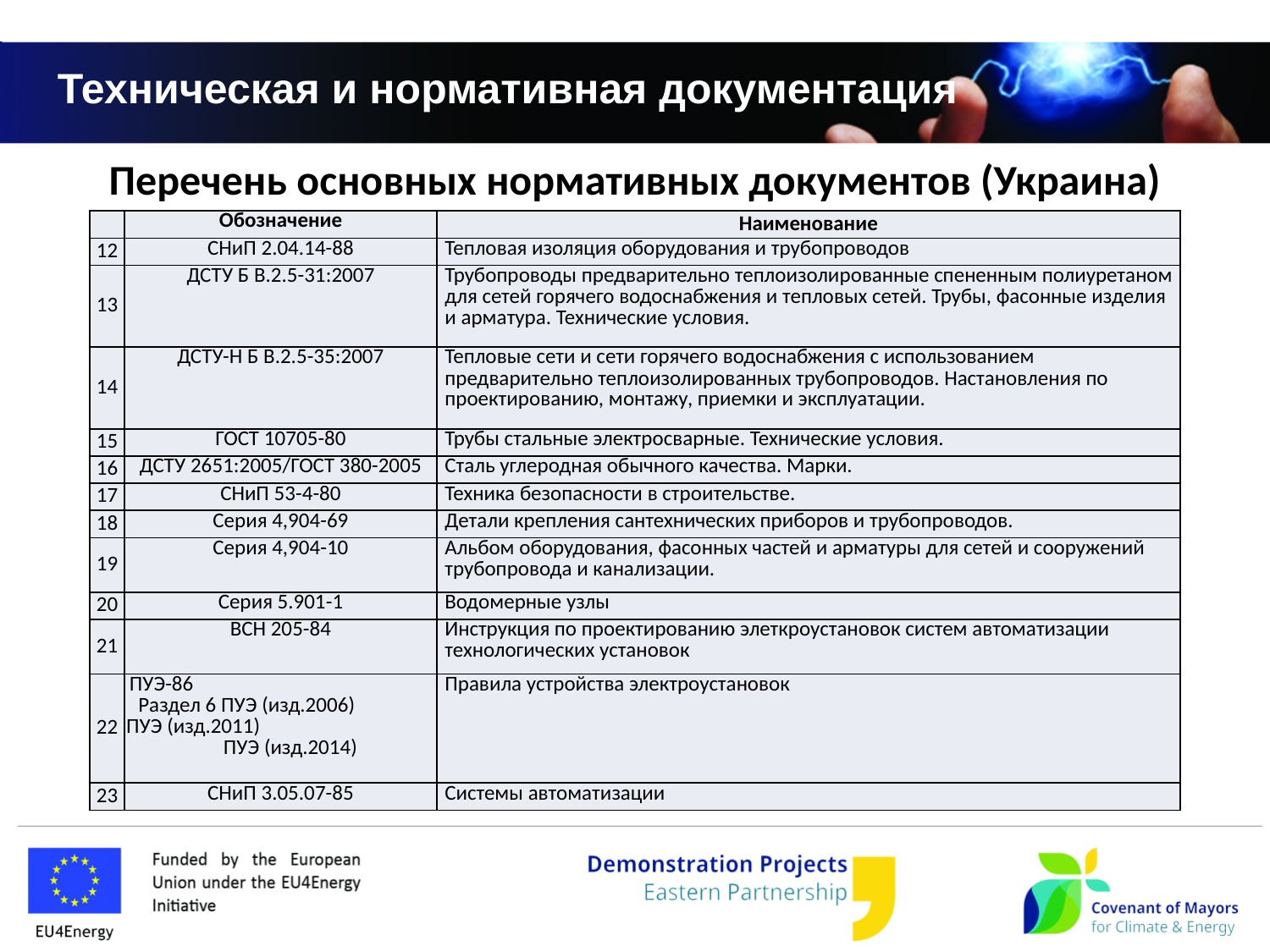

# Техническая и нормативная документация
Перечень основных нормативных документов (Украина)
|  | Обозначение | Наименование |
| --- | --- | --- |
| 12 | СНиП 2.04.14-88 | Тепловая изоляция оборудования и трубопроводов |
| 13 | ДСТУ Б В.2.5-31:2007 | Трубопроводы предварительно теплоизолированные спененным полиуретаном для сетей горячего водоснабжения и тепловых сетей. Трубы, фасонные изделия и арматура. Технические условия. |
| 14 | ДСТУ-Н Б В.2.5-35:2007 | Тепловые сети и сети горячего водоснабжения с использованием предварительно теплоизолированных трубопроводов. Настановления по проектированию, монтажу, приемки и эксплуатации. |
| 15 | ГОСТ 10705-80 | Трубы стальные электросварные. Технические условия. |
| 16 | ДСТУ 2651:2005/ГОСТ 380-2005 | Сталь углеродная обычного качества. Марки. |
| 17 | СНиП 53-4-80 | Техника безопасности в строительстве. |
| 18 | Серия 4,904-69 | Детали крепления сантехнических приборов и трубопроводов. |
| 19 | Серия 4,904-10 | Альбом оборудования, фасонных частей и арматуры для сетей и сооружений трубопровода и канализации. |
| 20 | Серия 5.901-1 | Водомерные узлы |
| 21 | ВСН 205-84 | Инструкция по проектированию элеткроустановок систем автоматизации технологических установок |
| 22 | ПУЭ-86 Раздел 6 ПУЭ (изд.2006) ПУЭ (изд.2011) ПУЭ (изд.2014) | Правила устройства электроустановок |
| 23 | СНиП 3.05.07-85 | Системы автоматизации |